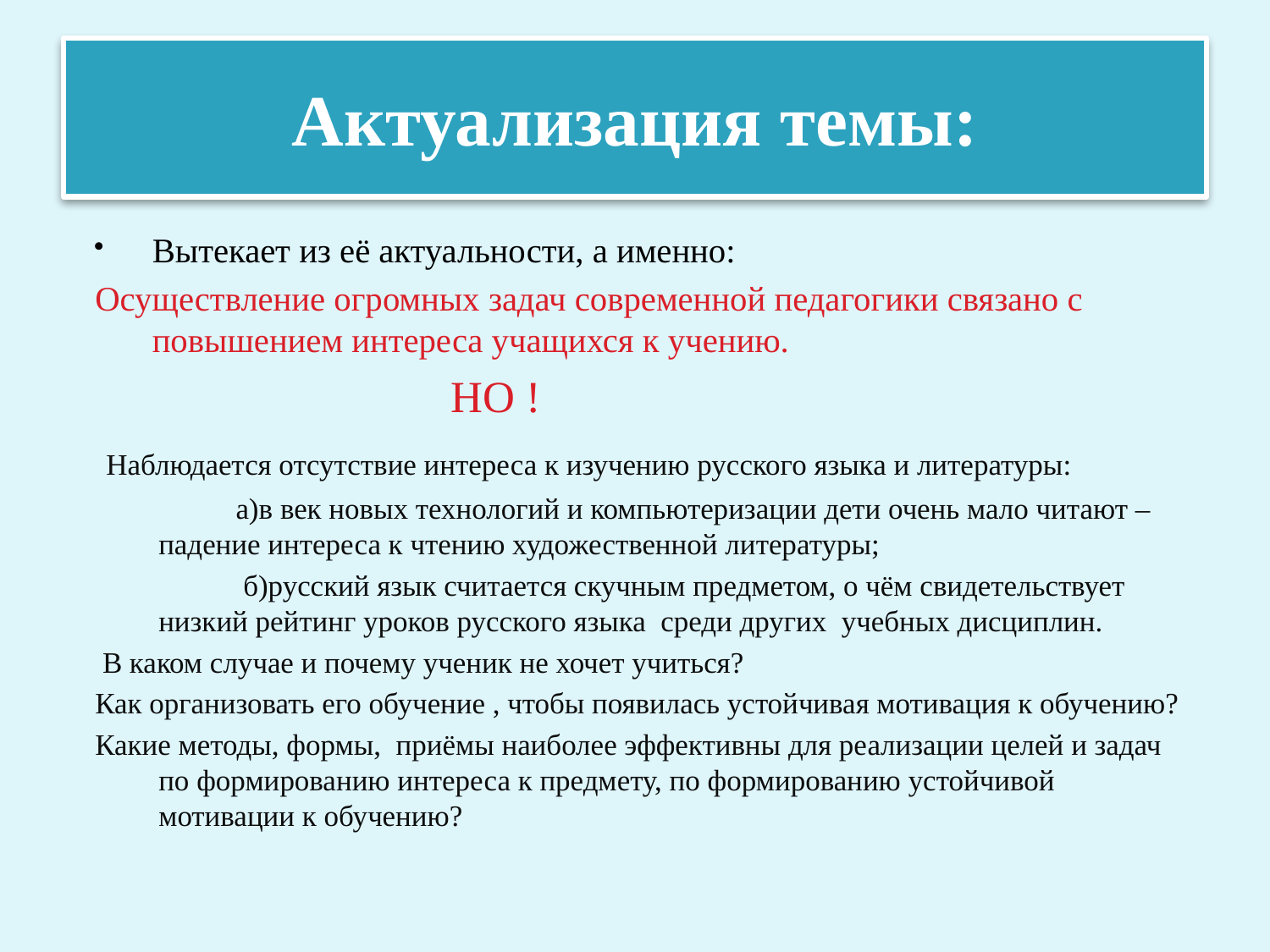

# Актуализация темы:
Вытекает из её актуальности, а именно:
Осуществление огромных задач современной педагогики связано с повышением интереса учащихся к учению.
                                         НО !
 Наблюдается отсутствие интереса к изучению русского языка и литературы:
                   а)в век новых технологий и компьютеризации дети очень мало читают – падение интереса к чтению художественной литературы;
                    б)русский язык считается скучным предметом, о чём свидетельствует низкий рейтинг уроков русского языка  среди других  учебных дисциплин.
 В каком случае и почему ученик не хочет учиться?
Как организовать его обучение , чтобы появилась устойчивая мотивация к обучению?
Какие методы, формы,  приёмы наиболее эффективны для реализации целей и задач по формированию интереса к предмету, по формированию устойчивой мотивации к обучению?